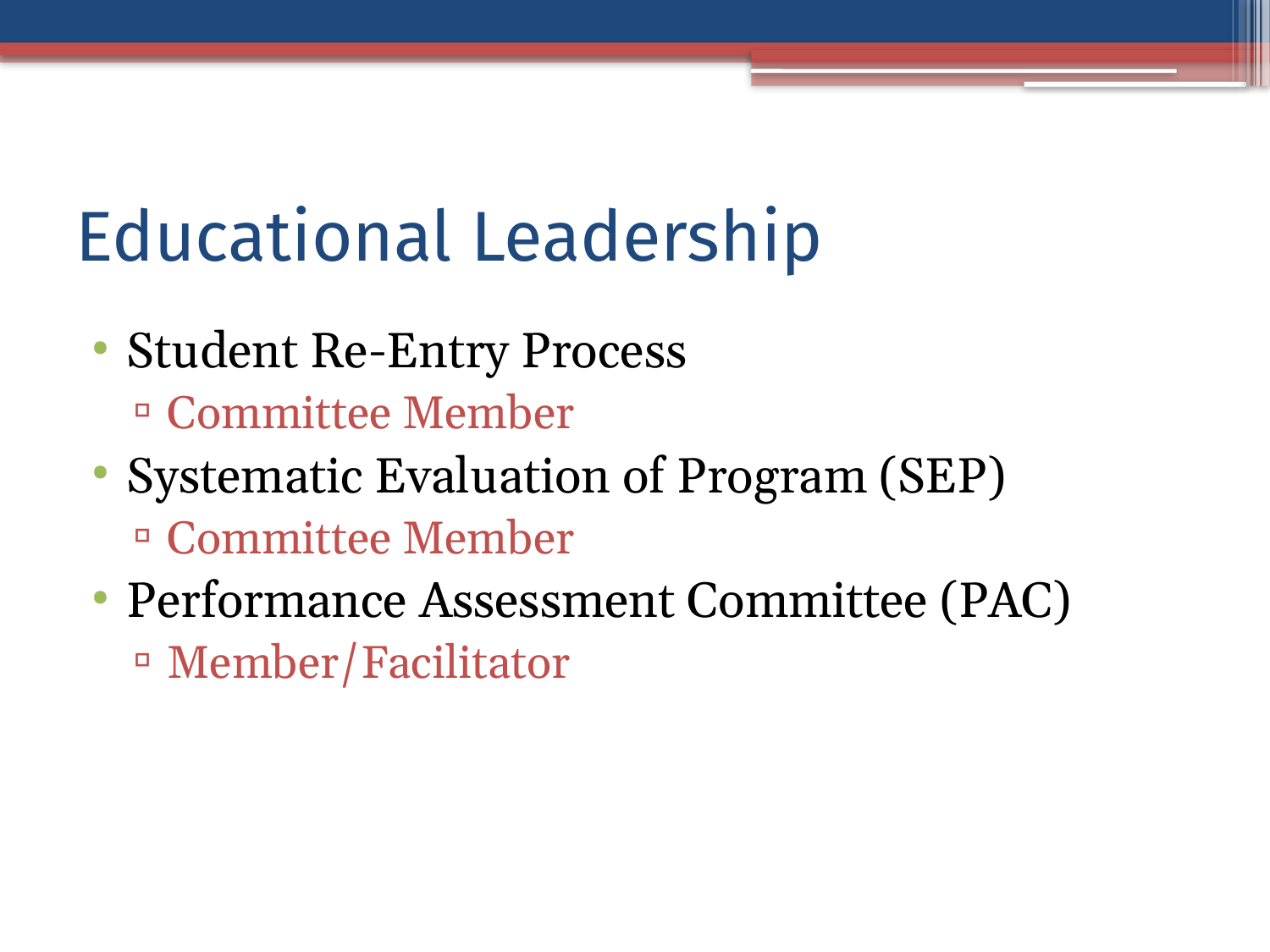

# Educational Leadership
Student Re-Entry Process
Committee Member
Systematic Evaluation of Program (SEP)
Committee Member
Performance Assessment Committee (PAC)
Member/Facilitator